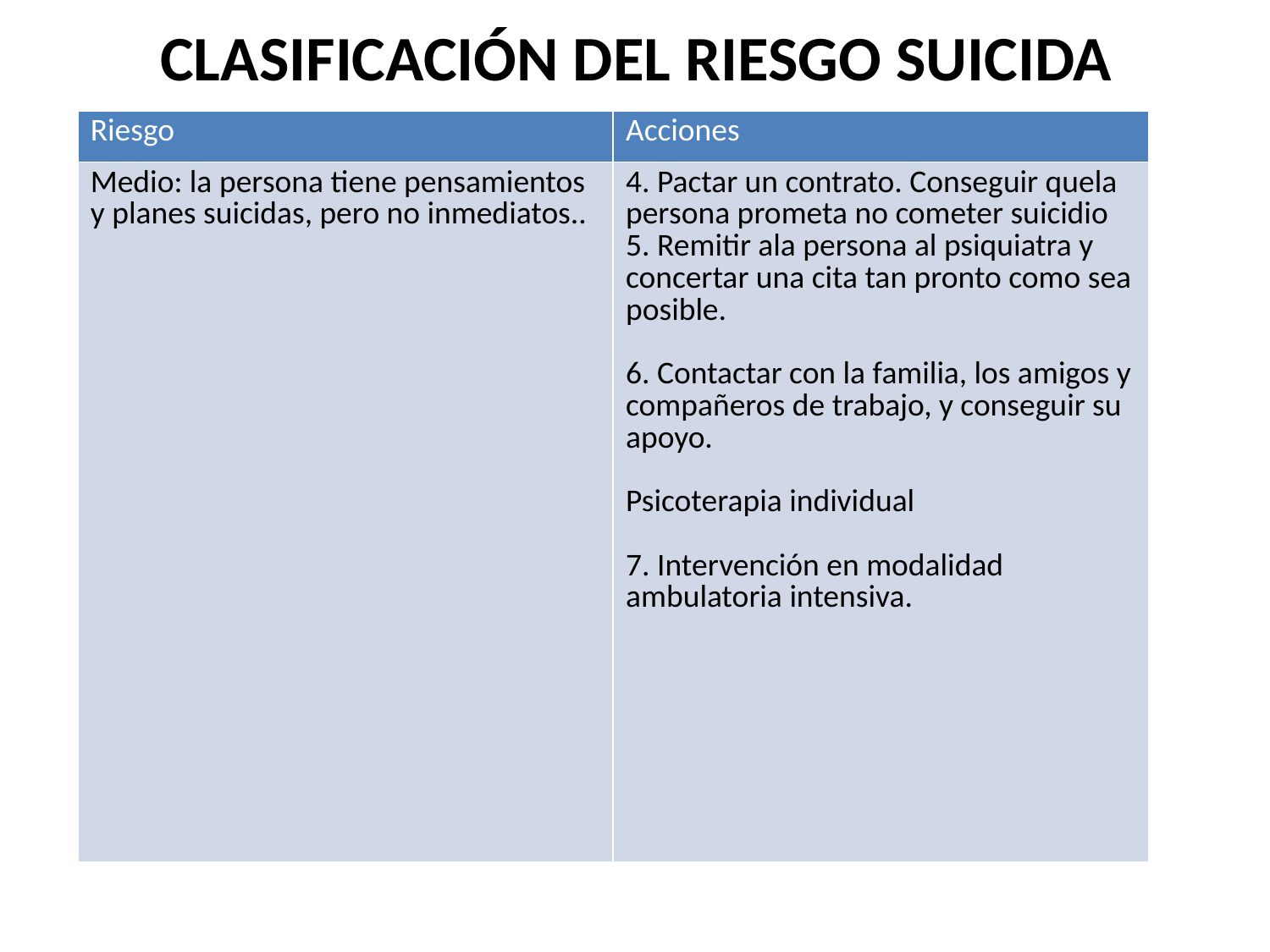

CLASIFICACIÓN DEL RIESGO SUICIDA
#
| Riesgo | Acciones |
| --- | --- |
| Medio: la persona tiene pensamientos y planes suicidas, pero no inmediatos.. | 4. Pactar un contrato. Conseguir quela persona prometa no cometer suicidio 5. Remitir ala persona al psiquiatra y concertar una cita tan pronto como sea posible.   6. Contactar con la familia, los amigos y compañeros de trabajo, y conseguir su apoyo.   Psicoterapia individual   7. Intervención en modalidad ambulatoria intensiva. |
|  |  |
| --- | --- |